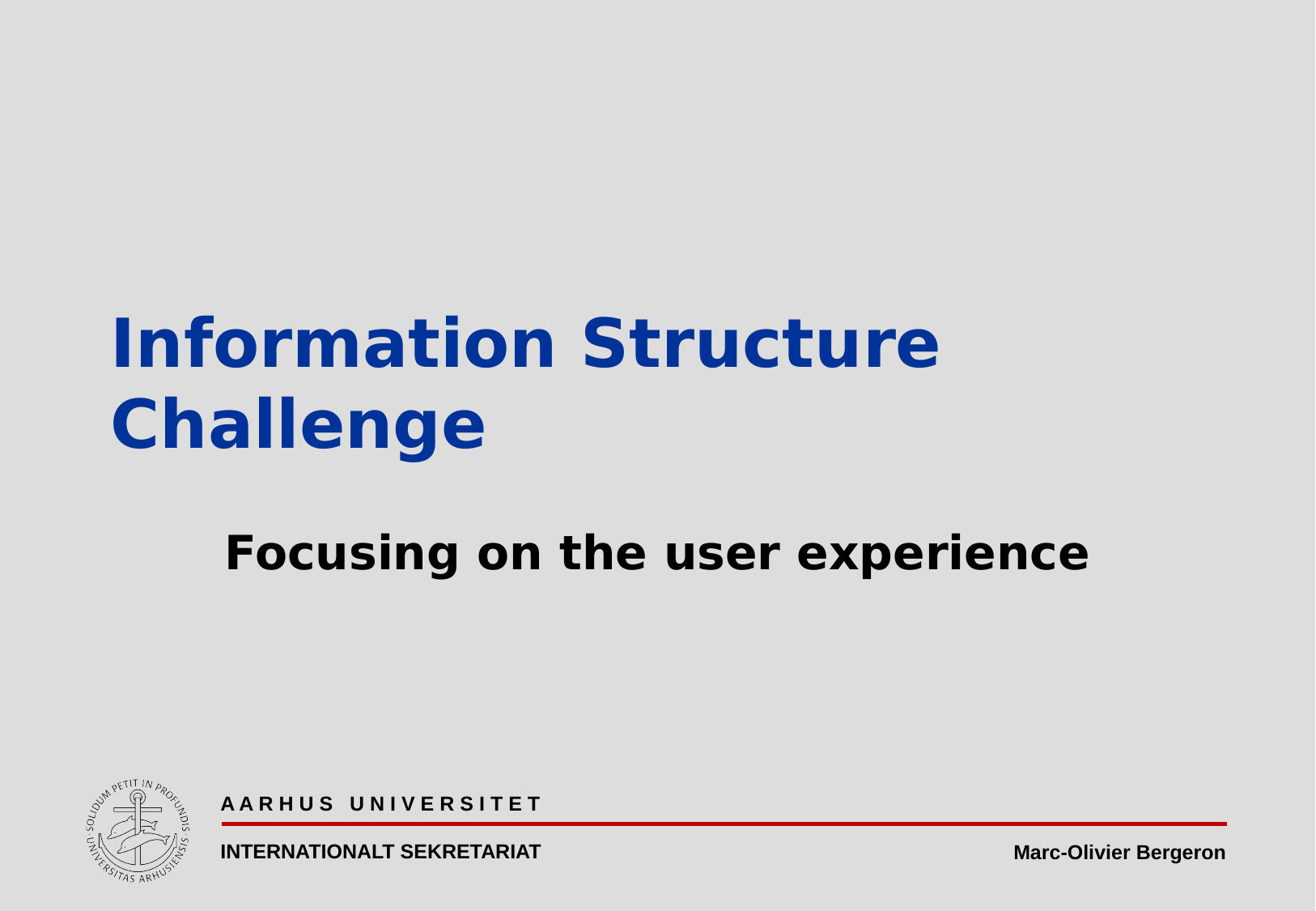

# Information Structure Challenge
Focusing on the user experience
A A R H U S   U N I V E R S I T E T

INTERNATIONALT SEKRETARIAT